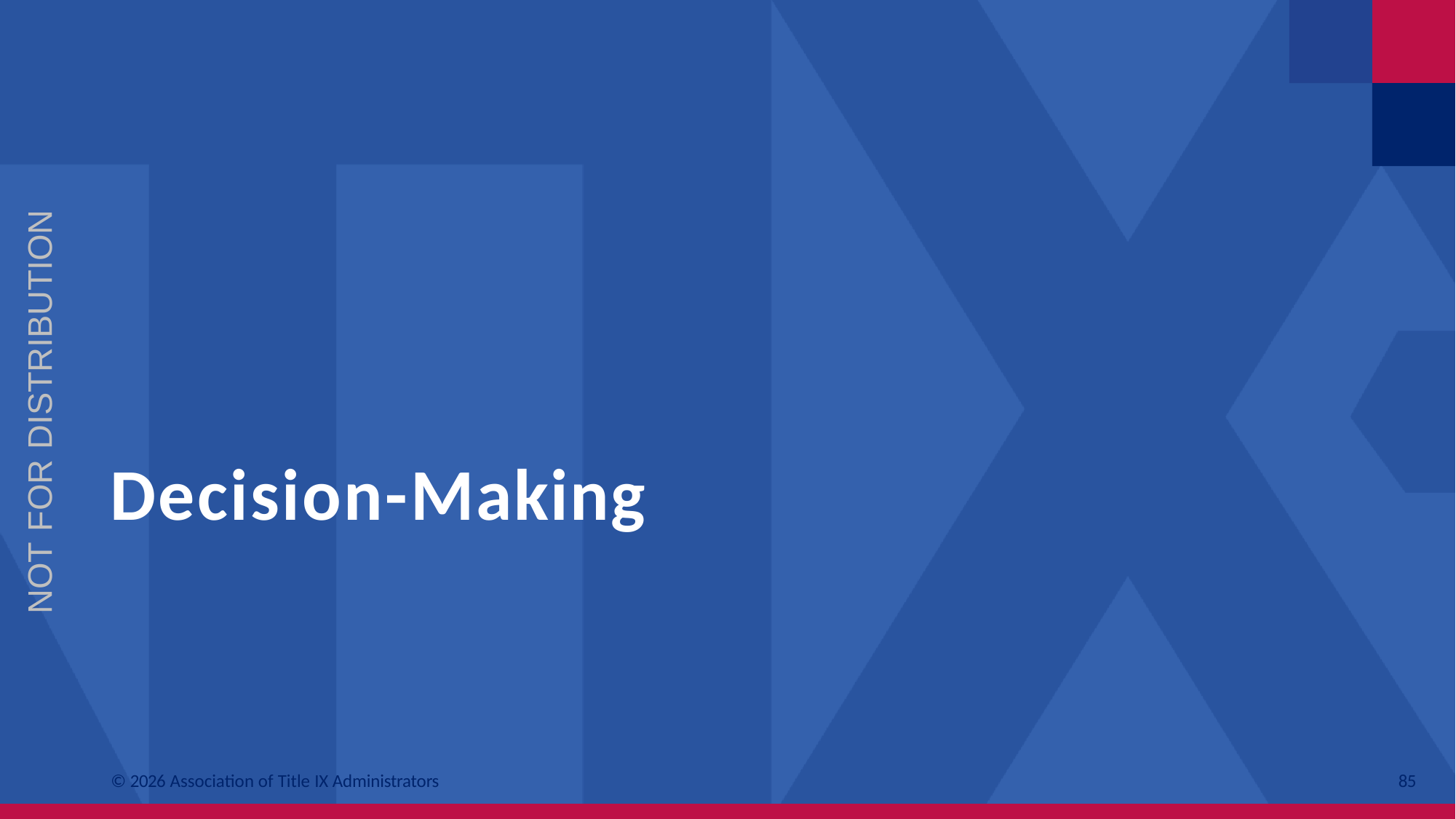

NOT FOR DISTRIBUTION
# Decision-Making
© 2026 Association of Title IX Administrators
85